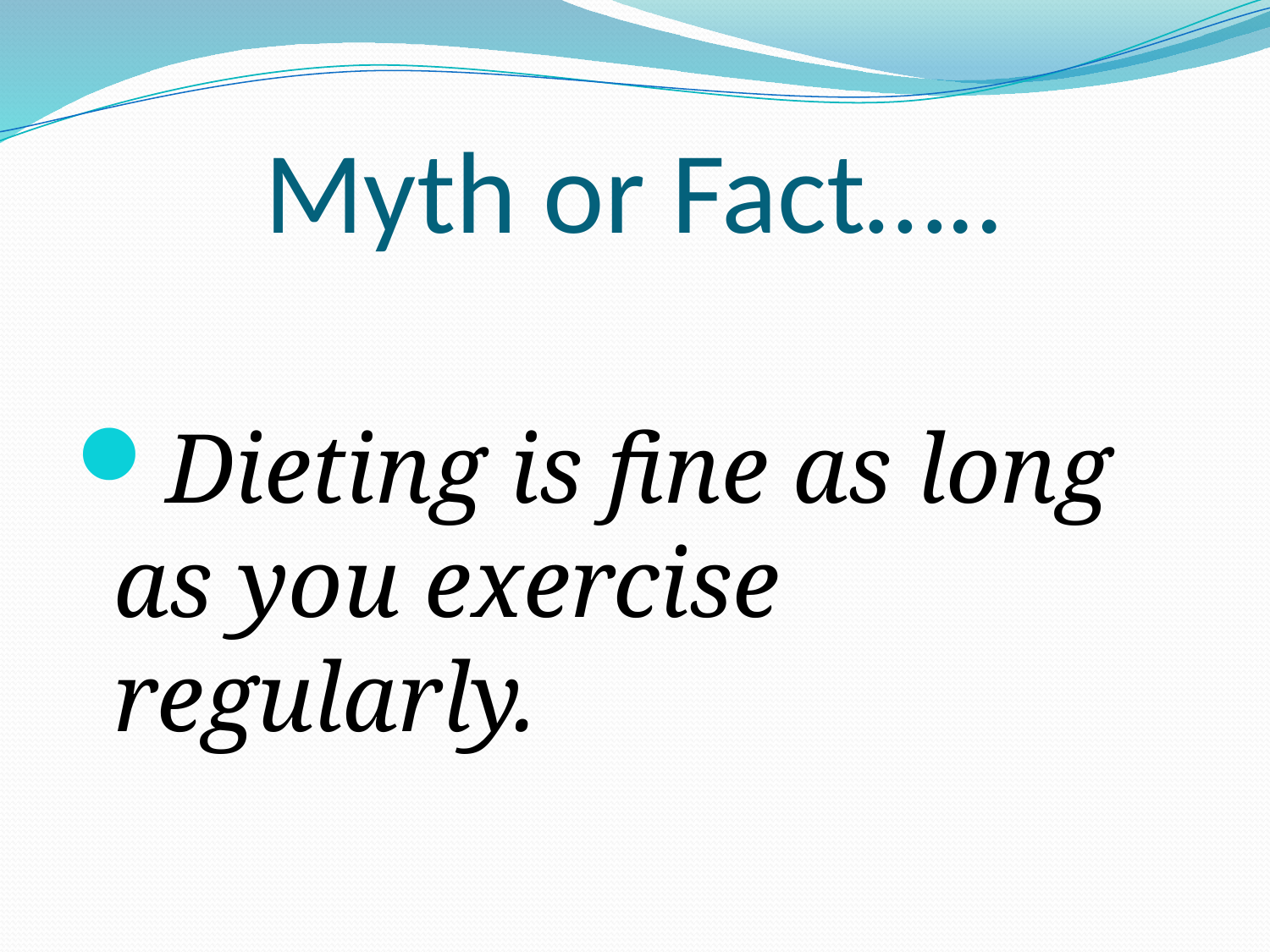

# Myth or Fact…..

Dieting is fine as long as you exercise regularly.